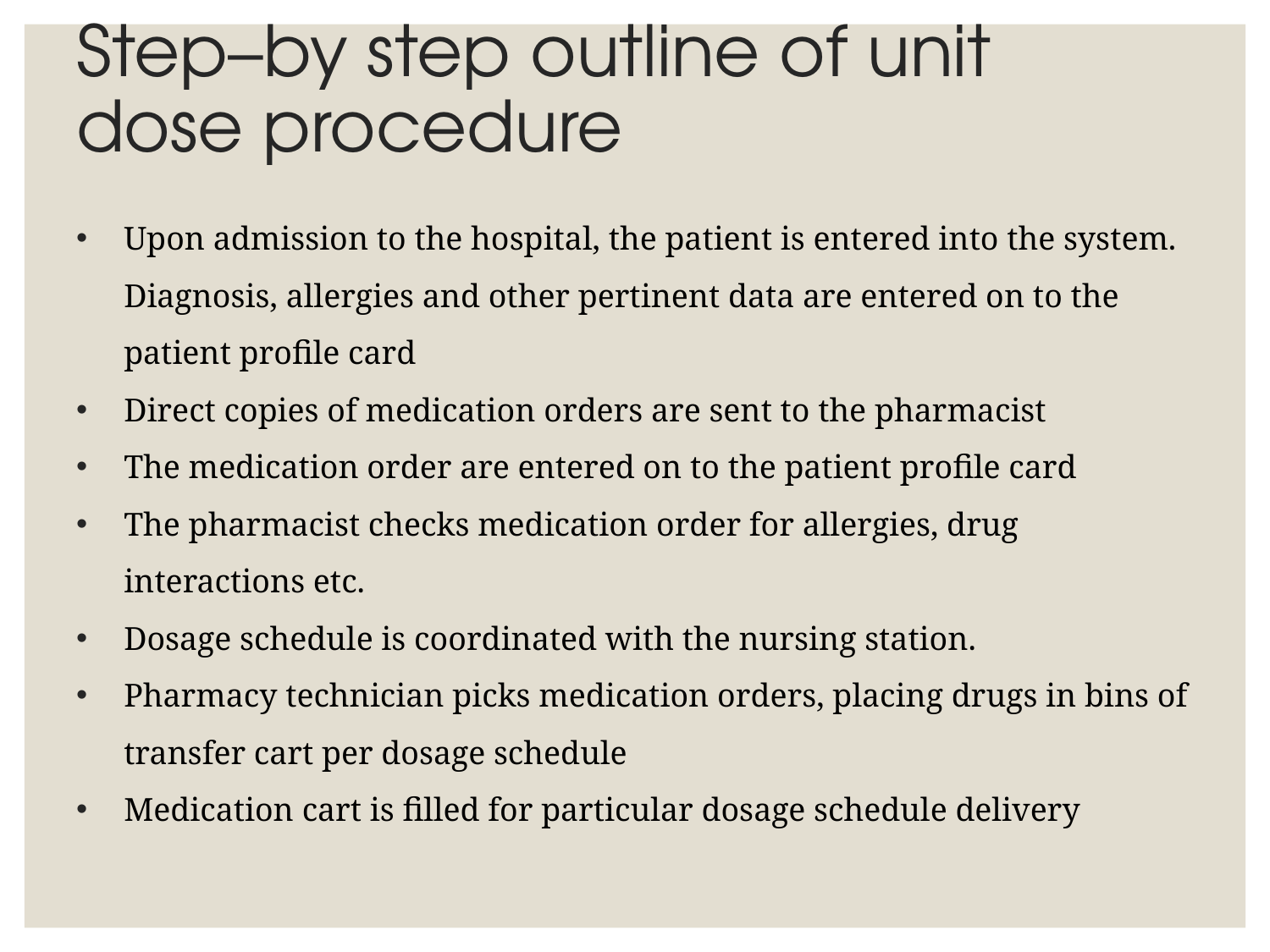

# Step–by step outline of unit dose procedure
Upon admission to the hospital, the patient is entered into the system. Diagnosis, allergies and other pertinent data are entered on to the patient profile card
Direct copies of medication orders are sent to the pharmacist
The medication order are entered on to the patient profile card
The pharmacist checks medication order for allergies, drug interactions etc.
Dosage schedule is coordinated with the nursing station.
Pharmacy technician picks medication orders, placing drugs in bins of transfer cart per dosage schedule
Medication cart is filled for particular dosage schedule delivery